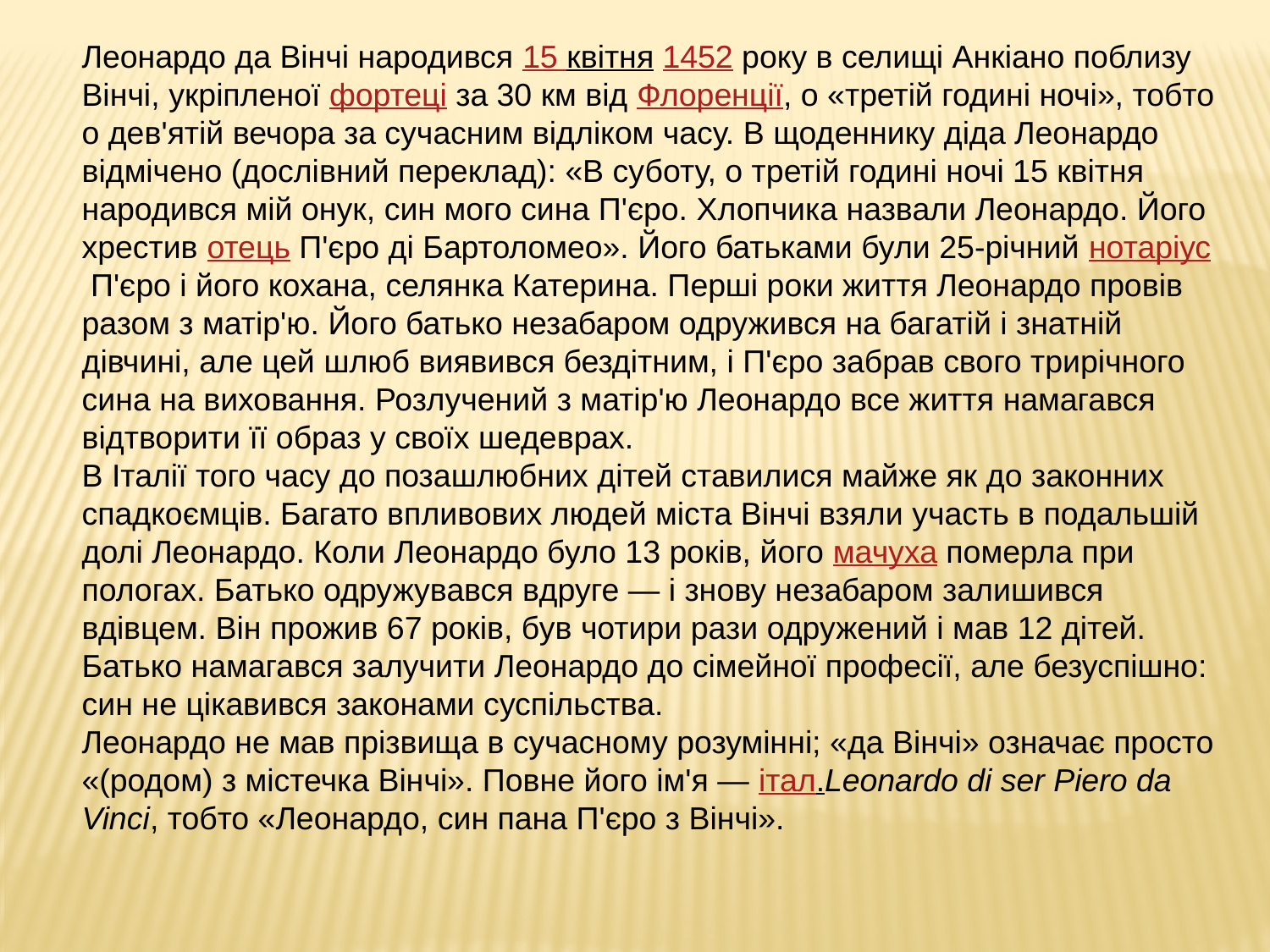

Леонардо да Вінчі народився 15 квітня 1452 року в селищі Анкіано поблизу Вінчі, укріпленої фортеці за 30 км від Флоренції, о «третій годині ночі», тобто о дев'ятій вечора за сучасним відліком часу. В щоденнику діда Леонардо відмічено (дослівний переклад): «В суботу, о третій годині ночі 15 квітня народився мій онук, син мого сина П'єро. Хлопчика назвали Леонардо. Його хрестив отець П'єро ді Бартоломео». Його батьками були 25-річний нотаріус П'єро і його кохана, селянка Катерина. Перші роки життя Леонардо провів разом з матір'ю. Його батько незабаром одружився на багатій і знатній дівчині, але цей шлюб виявився бездітним, і П'єро забрав свого трирічного сина на виховання. Розлучений з матір'ю Леонардо все життя намагався відтворити її образ у своїх шедеврах.
В Італії того часу до позашлюбних дітей ставилися майже як до законних спадкоємців. Багато впливових людей міста Вінчі взяли участь в подальшій долі Леонардо. Коли Леонардо було 13 років, його мачуха померла при пологах. Батько одружувався вдруге — і знову незабаром залишився вдівцем. Він прожив 67 років, був чотири рази одружений і мав 12 дітей. Батько намагався залучити Леонардо до сімейної професії, але безуспішно: син не цікавився законами суспільства.
Леонардо не мав прізвища в сучасному розумінні; «да Вінчі» означає просто «(родом) з містечка Вінчі». Повне його ім'я — італ.Leonardo di ser Piero da Vinci, тобто «Леонардо, син пана П'єро з Вінчі».